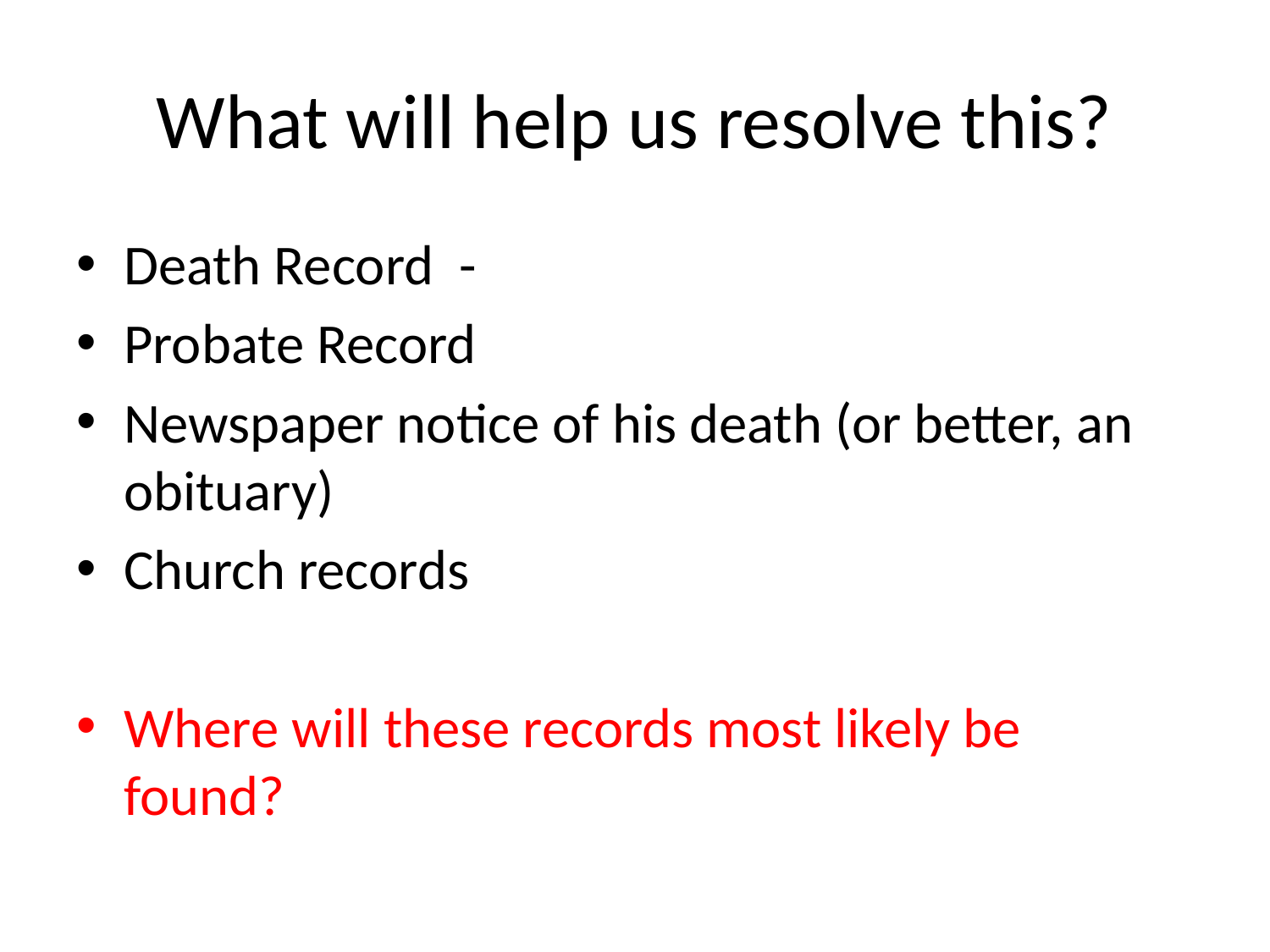

# What will help us resolve this?
Death Record  -
Probate Record
Newspaper notice of his death (or better, an obituary)
Church records

Where will these records most likely be found?